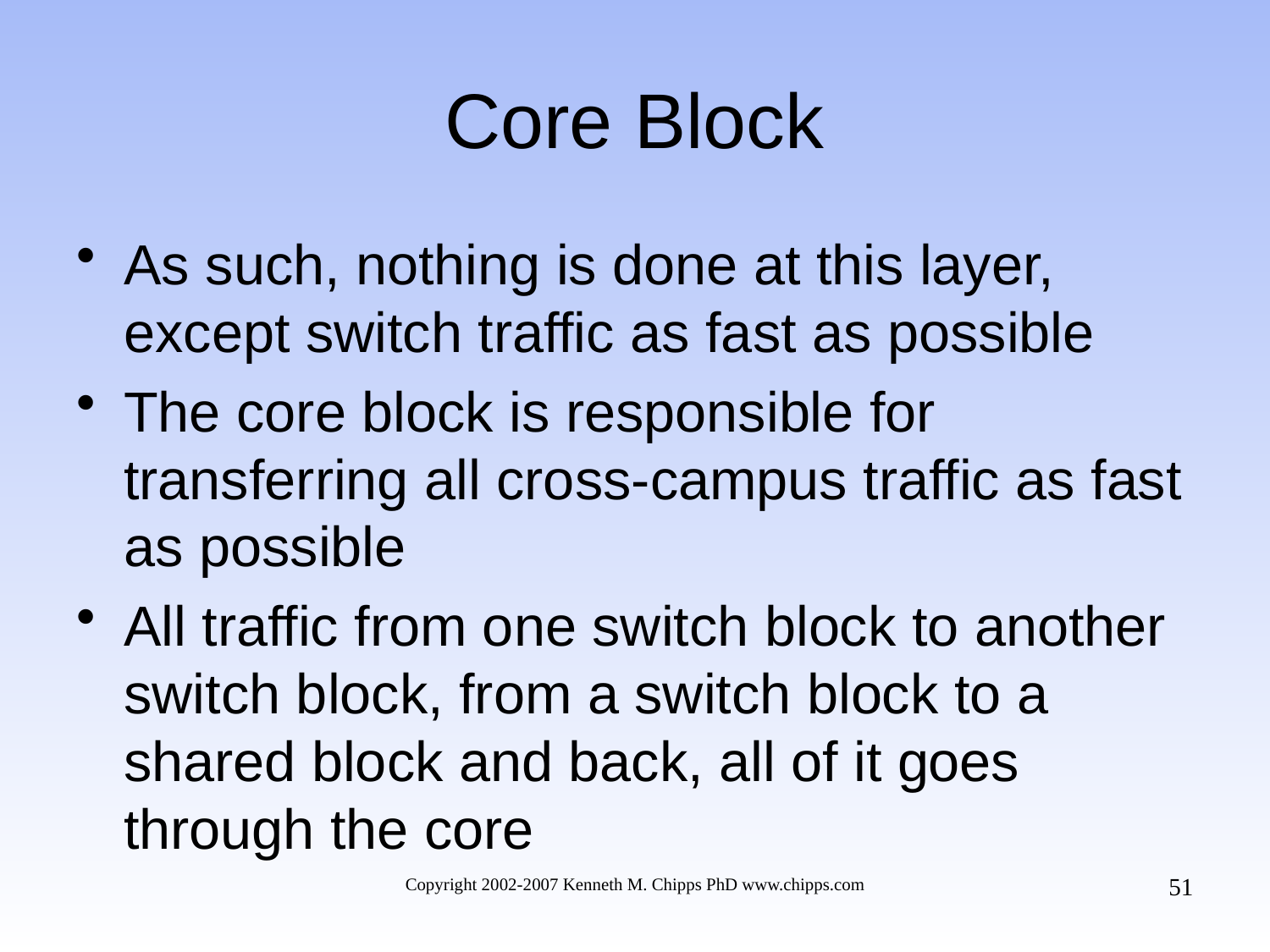

# Core Block
As such, nothing is done at this layer, except switch traffic as fast as possible
The core block is responsible for transferring all cross-campus traffic as fast as possible
All traffic from one switch block to another switch block, from a switch block to a shared block and back, all of it goes through the core
51
Copyright 2002-2007 Kenneth M. Chipps PhD www.chipps.com